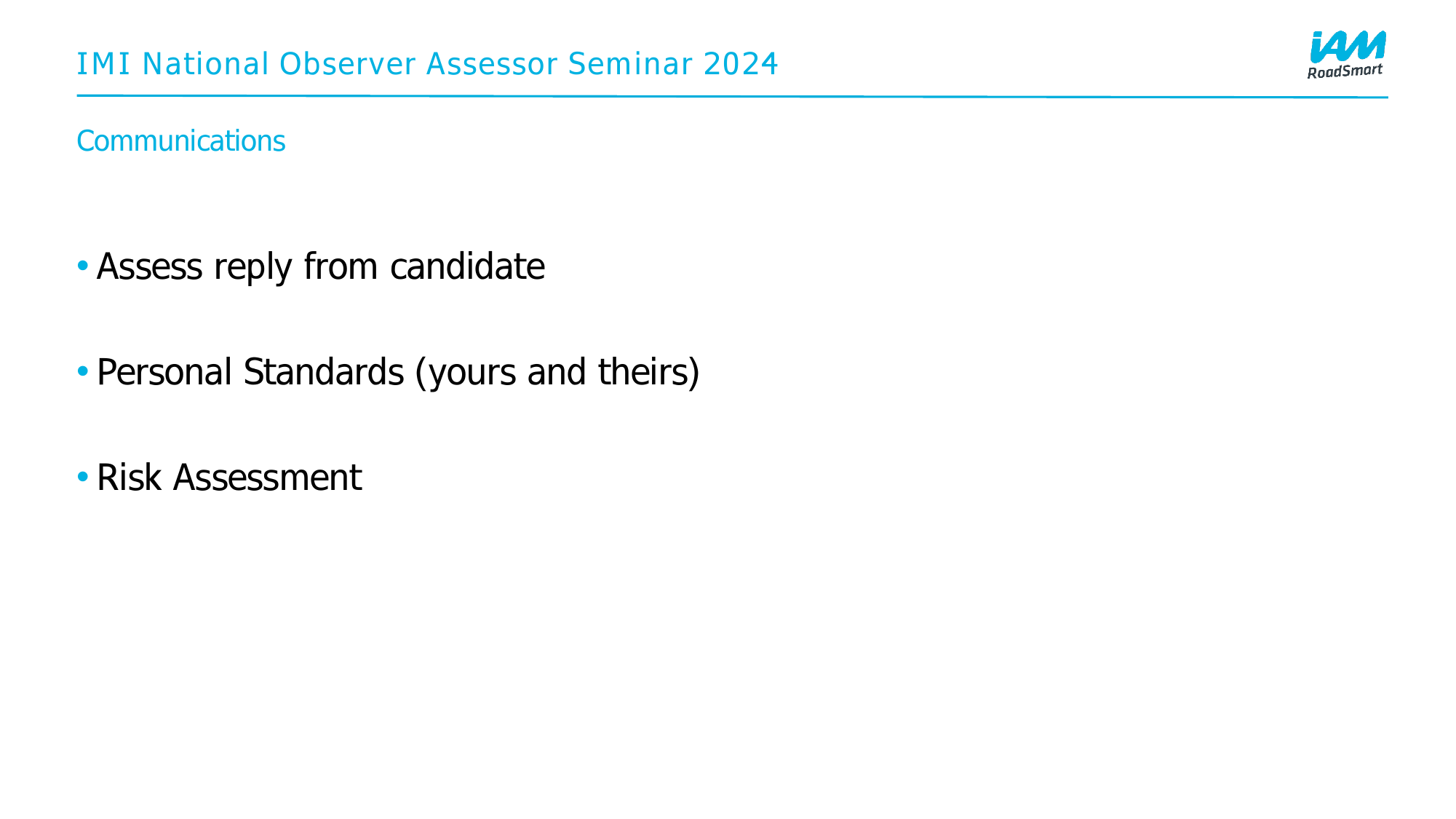

# IMI National Observer Assessor Seminar 2024
Communications

Assess reply from candidate

Personal Standards (yours and theirs)

Risk Assessment